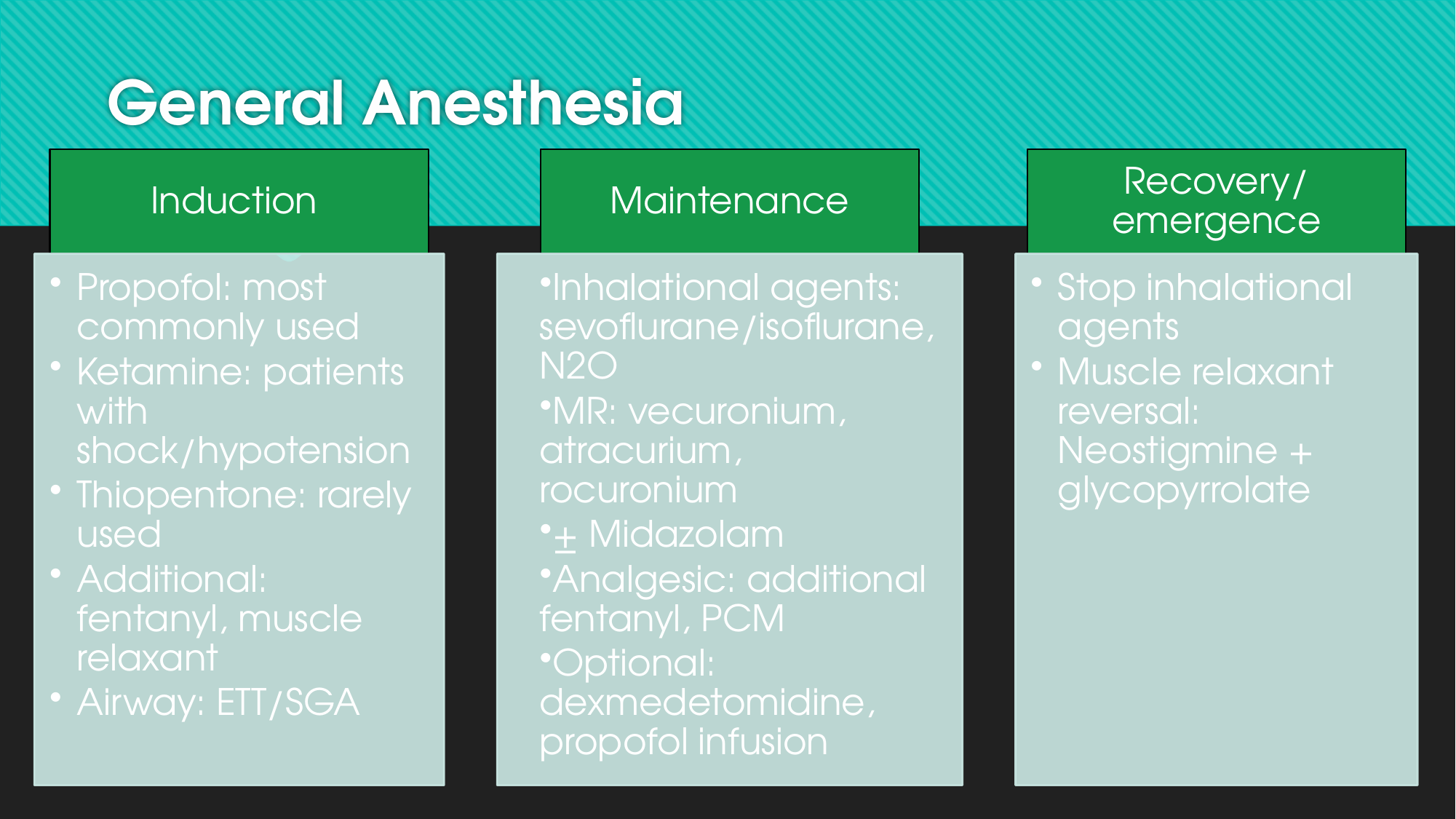

# General Anesthesia
Induction
Propofol: most commonly used
Ketamine: patients with shock/hypotension
Thiopentone: rarely used
Additional: fentanyl, muscle relaxant
Airway: ETT/SGA
Maintenance
Inhalational agents: sevoflurane/isoflurane, N2O
MR: vecuronium, atracurium, rocuronium
± Midazolam
Analgesic: additional fentanyl, PCM
Optional: dexmedetomidine, propofol infusion
Recovery/emergence
Stop inhalational agents
Muscle relaxant reversal: Neostigmine + glycopyrrolate